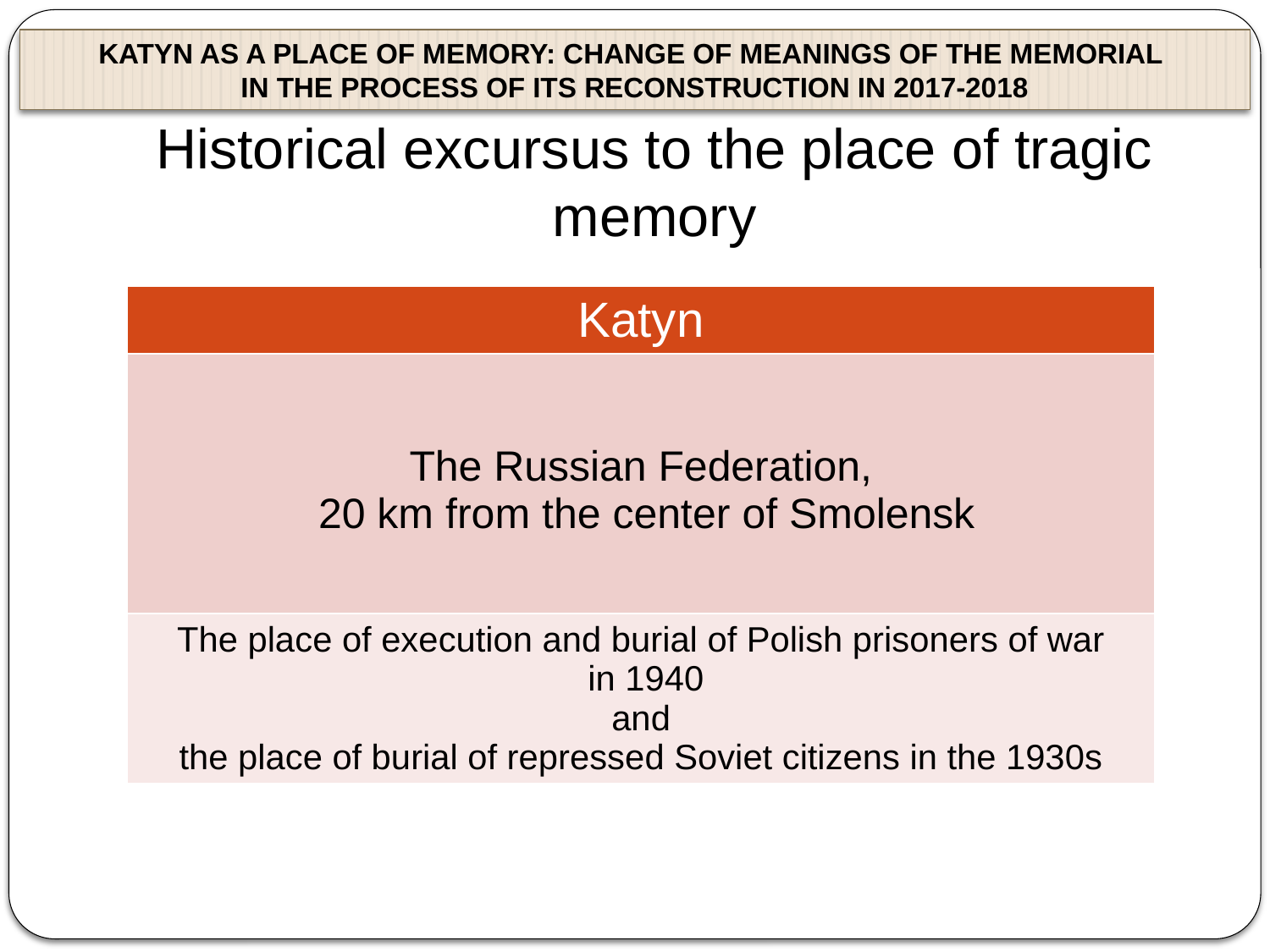

KATYN AS A PLACE OF MEMORY: CHANGE OF MEANINGS OF THE MEMORIAL
IN THE PROCESS OF ITS RECONSTRUCTION IN 2017-2018
# Historical excursus to the place of tragic memory
| Katyn |
| --- |
| The Russian Federation, 20 km from the center of Smolensk |
| The place of execution and burial of Polish prisoners of war in 1940 and the place of burial of repressed Soviet citizens in the 1930s |